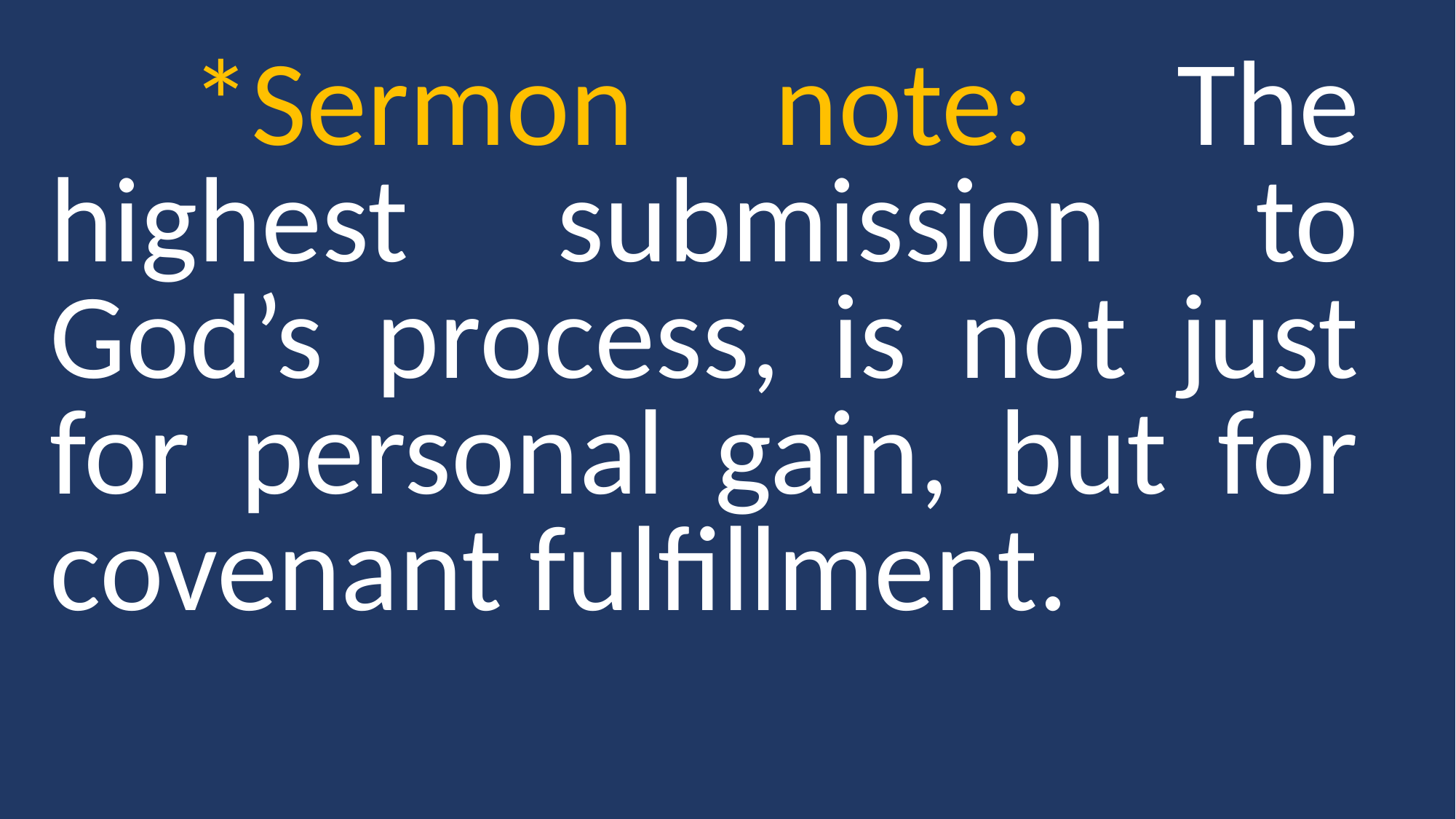

*Sermon note: The highest submission to God’s process, is not just for personal gain, but for covenant fulfillment.